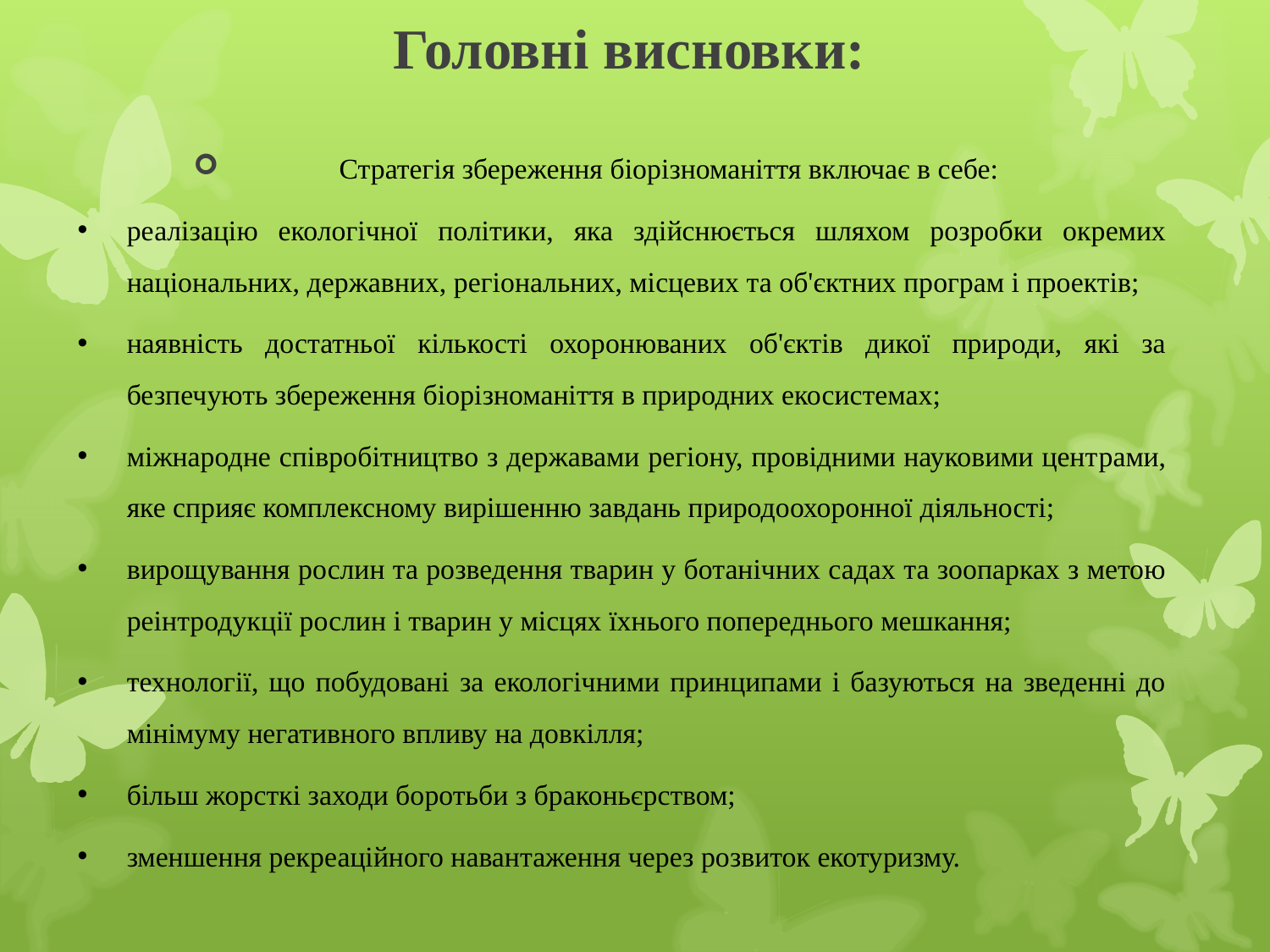

# Головні висновки:
Стратегія збереження біорізноманіття включає в себе:
реалізацію екологічної політики, яка здійснюється шляхом розробки окремих національних, державних, регіональних, місцевих та об'єктних програм і проектів;
наявність достатньої кількості охоронюваних об'єктів дикої природи, які за­безпечують збереження біорізноманіття в природних екосистемах;
міжнародне співробітництво з державами регіону, провідними науковими цент­рами, яке сприяє комплексному вирішенню завдань природоохоронної діяльності;
вирощування рослин та розведення тварин у ботанічних садах та зоопарках з метою реінтродукції рослин і тварин у місцях їхнього попереднього мешкання;
технології, що побудовані за екологічними принципами і базуються на зведенні до мінімуму негативного впливу на довкілля;
більш жорсткі заходи боротьби з браконьєрством;
зменшення рекреаційного навантаження через розвиток екотуризму.